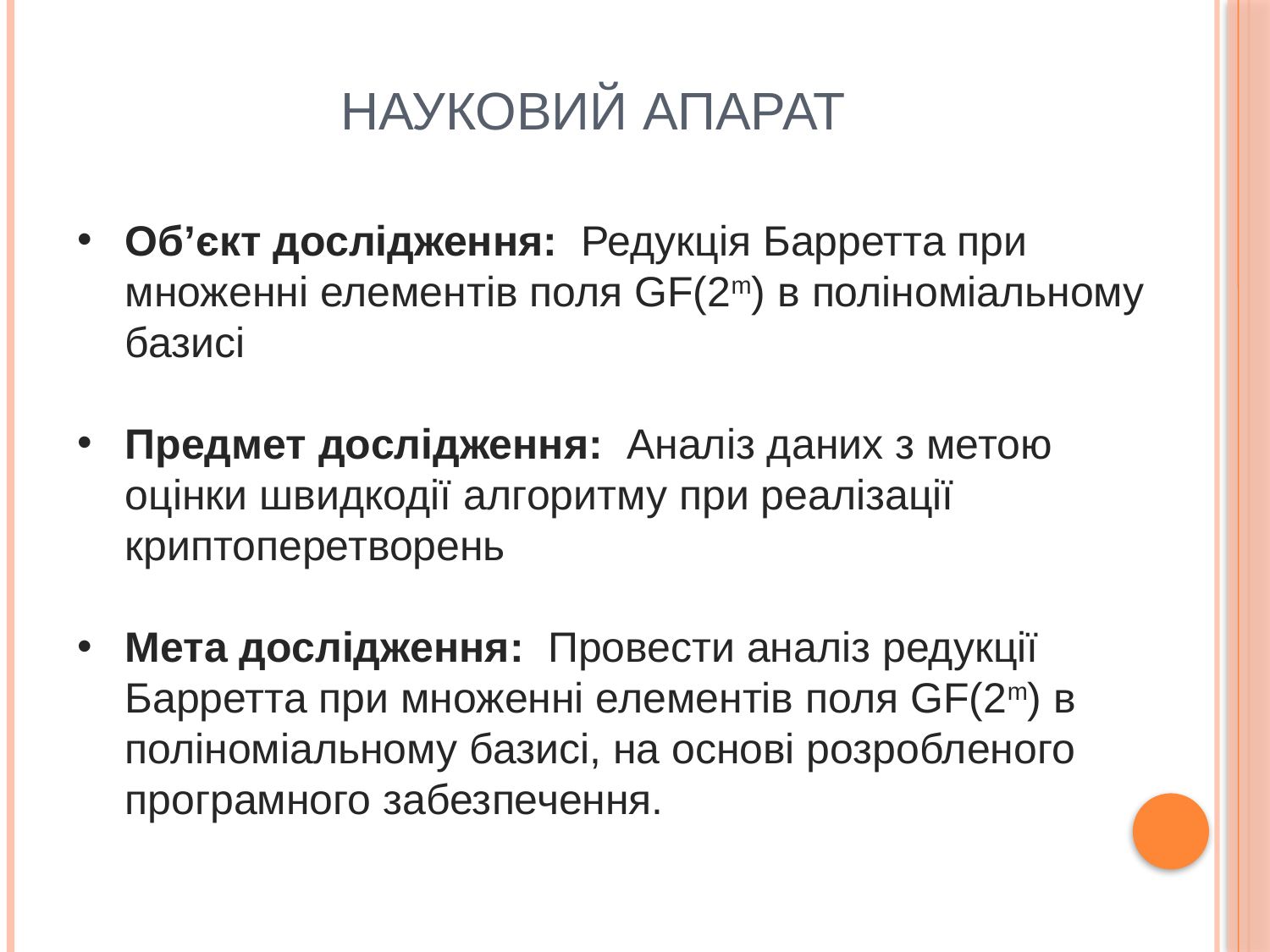

Науковий апарат
Об’єкт дослідження:  Редукція Барретта при множенні елементів поля GF(2m) в поліноміальному базисі

Предмет дослідження:  Аналіз даних з метою оцінки швидкодії алгоритму при реалізації криптоперетворень

Мета дослідження:  Провести аналіз редукції Барретта при множенні елементів поля GF(2m) в поліноміальному базисі, на основі розробленого програмного забезпечення.